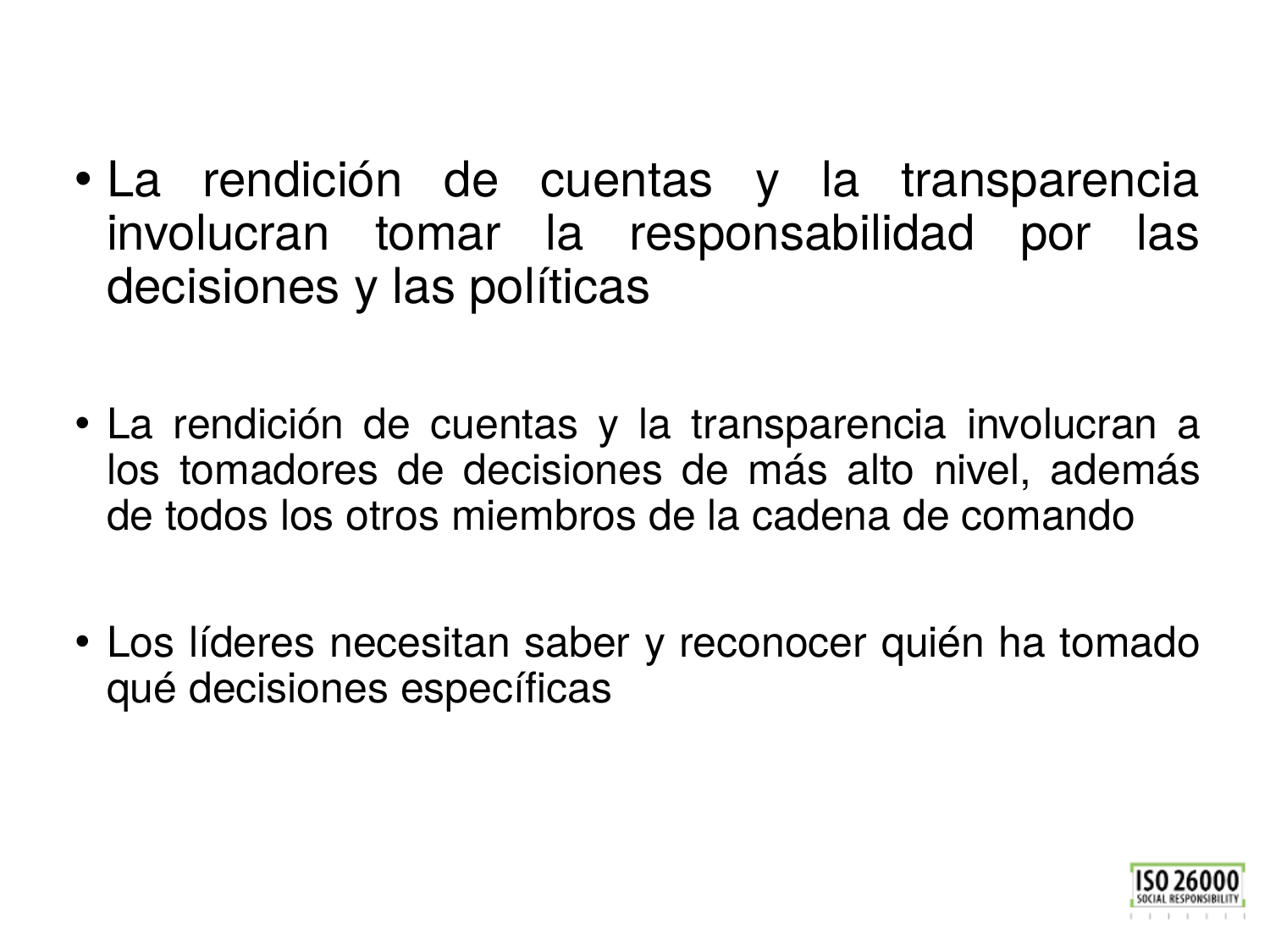

La rendición de cuentas y la transparencia involucran tomar la responsabilidad por las decisiones y las políticas

La rendición de cuentas y la transparencia involucran a los tomadores de decisiones de más alto nivel, además de todos los otros miembros de la cadena de comando

Los líderes necesitan saber y reconocer quién ha tomado qué decisiones específicas